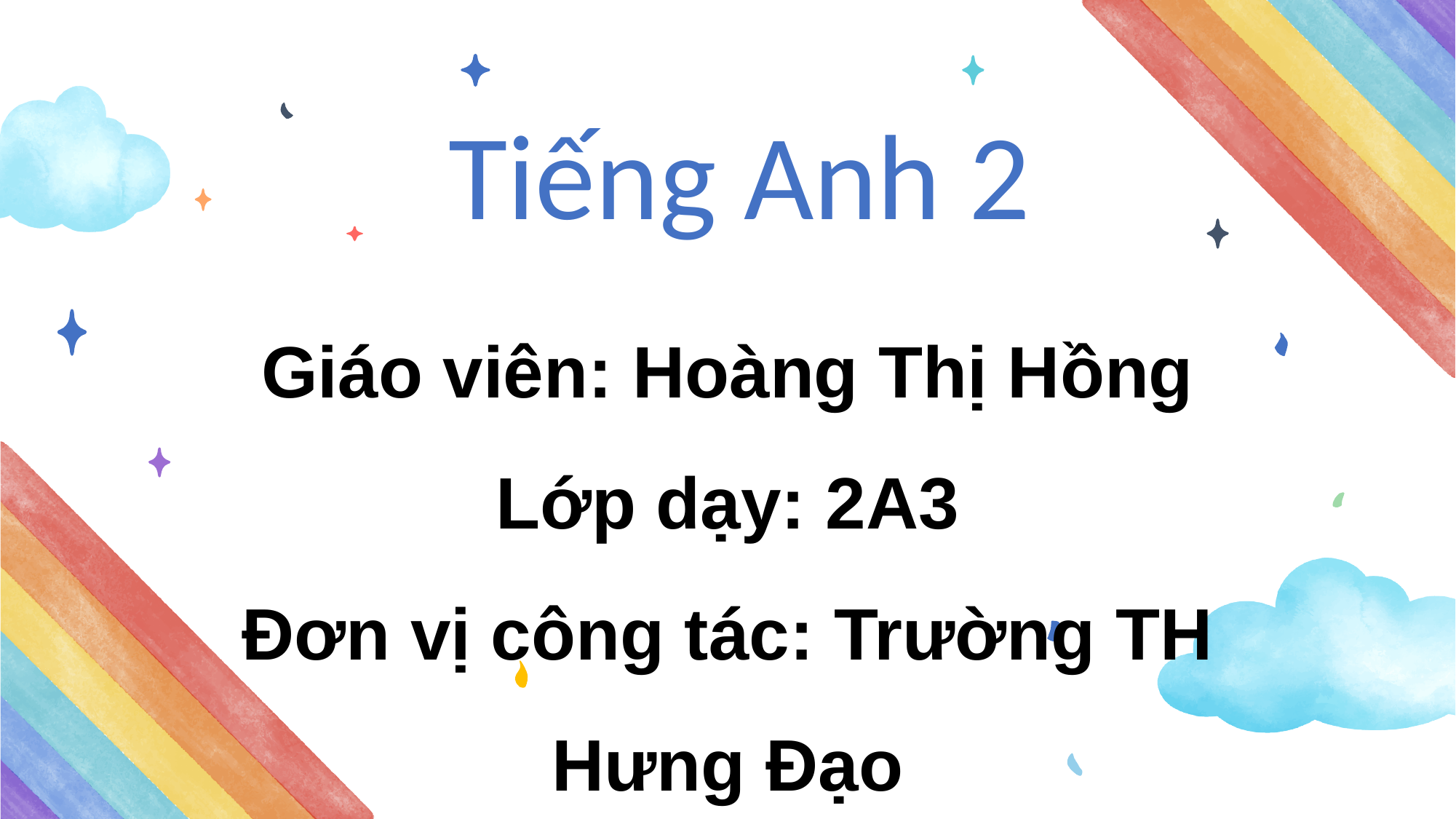

Tiếng Anh 2
Giáo viên: Hoàng Thị Hồng
Lớp dạy: 2A3
Đơn vị công tác: Trường TH Hưng Đạo